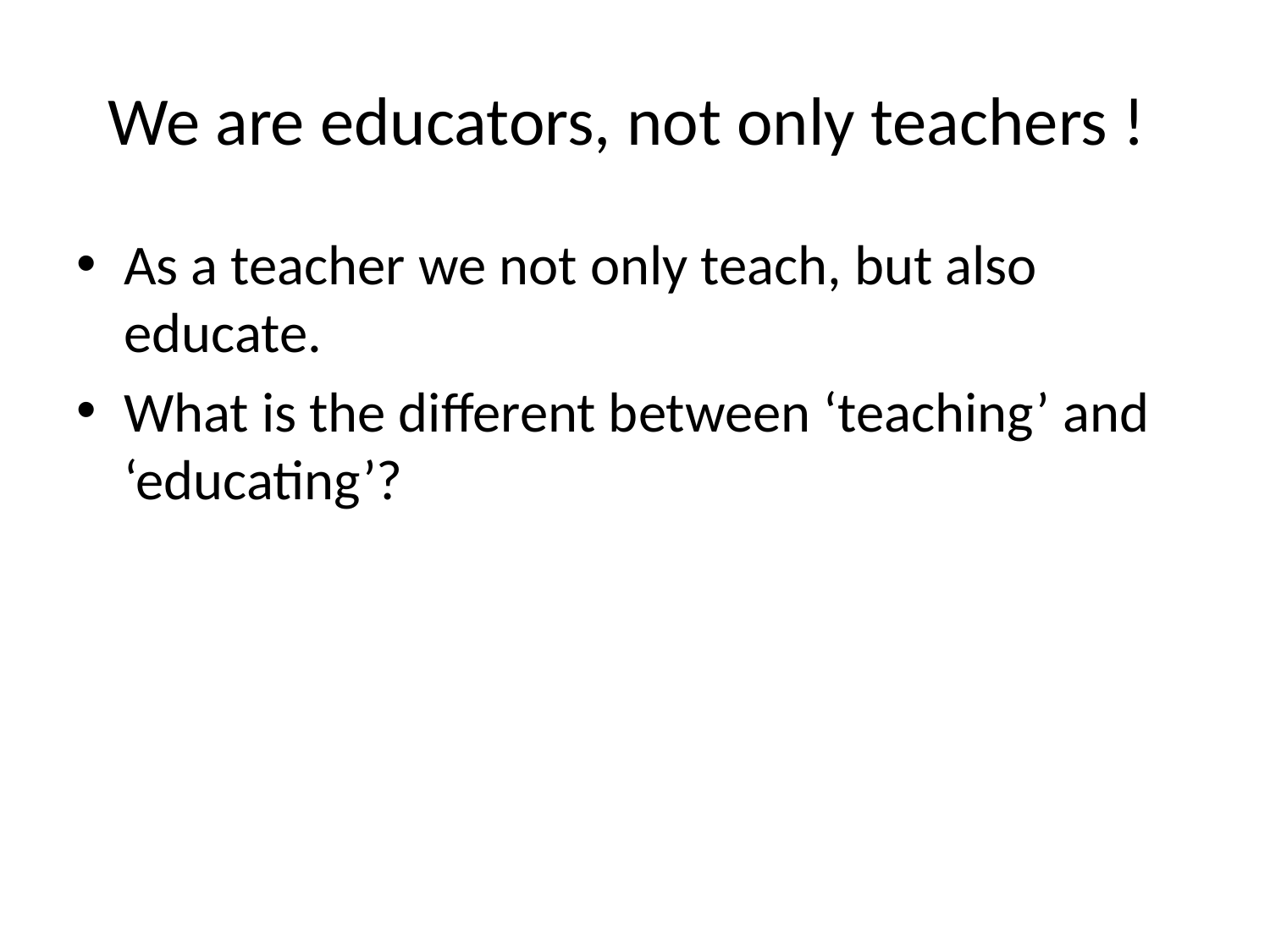

# We are educators, not only teachers !
As a teacher we not only teach, but also educate.
What is the different between ‘teaching’ and ‘educating’?